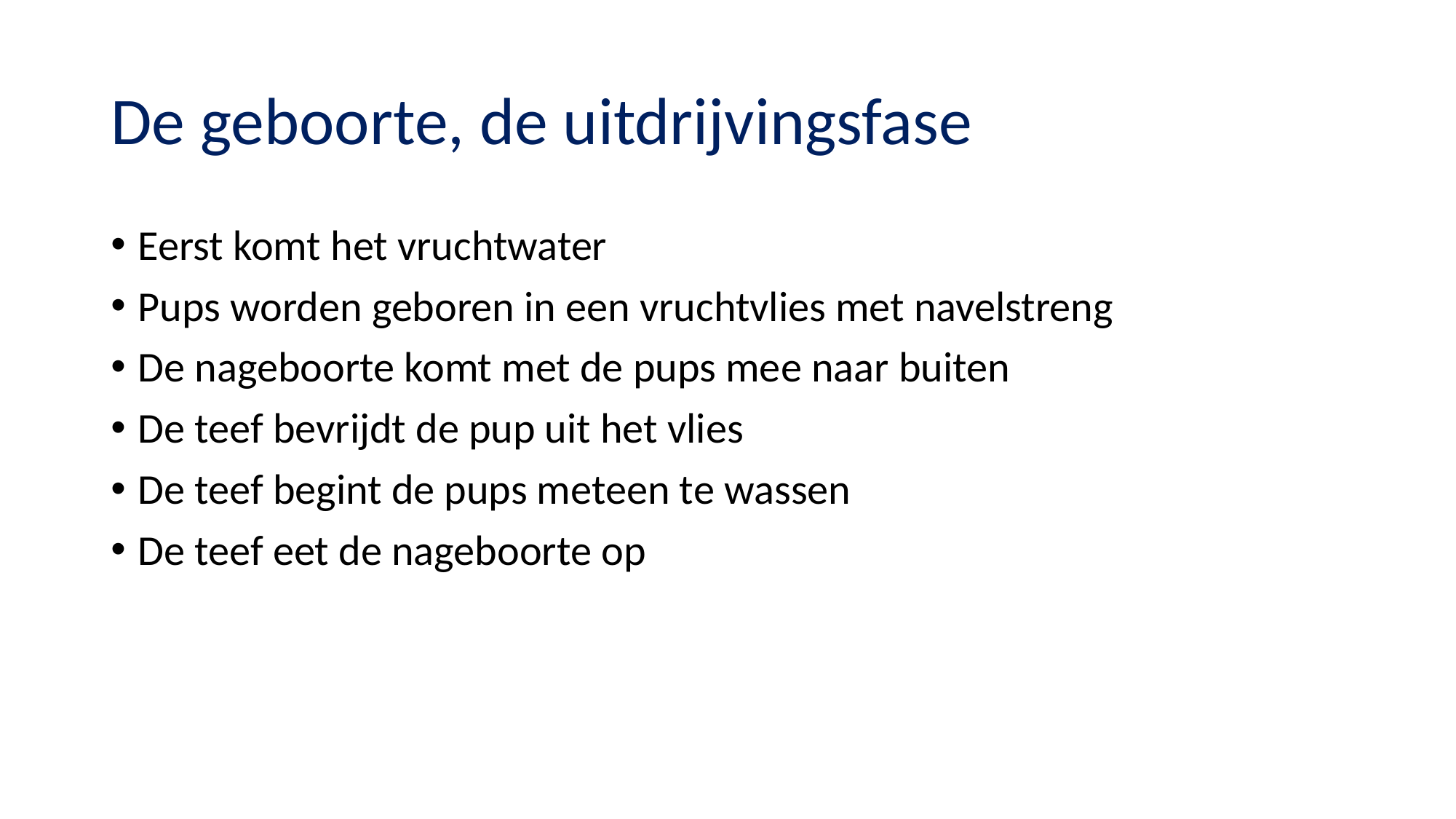

# De geboorte, de uitdrijvingsfase
Eerst komt het vruchtwater
Pups worden geboren in een vruchtvlies met navelstreng
De nageboorte komt met de pups mee naar buiten
De teef bevrijdt de pup uit het vlies
De teef begint de pups meteen te wassen
De teef eet de nageboorte op